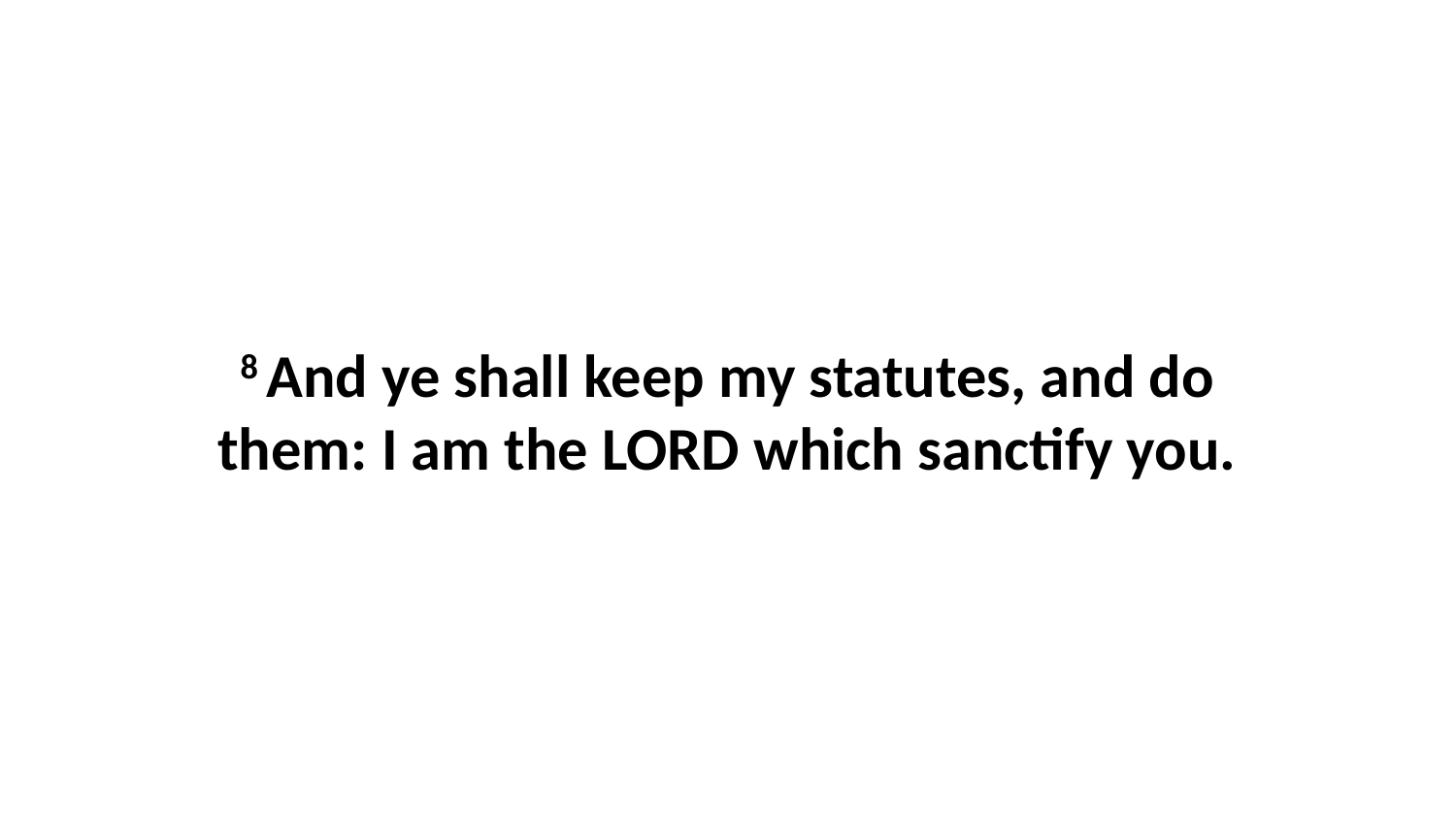

8 And ye shall keep my statutes, and do them: I am the LORD which sanctify you.